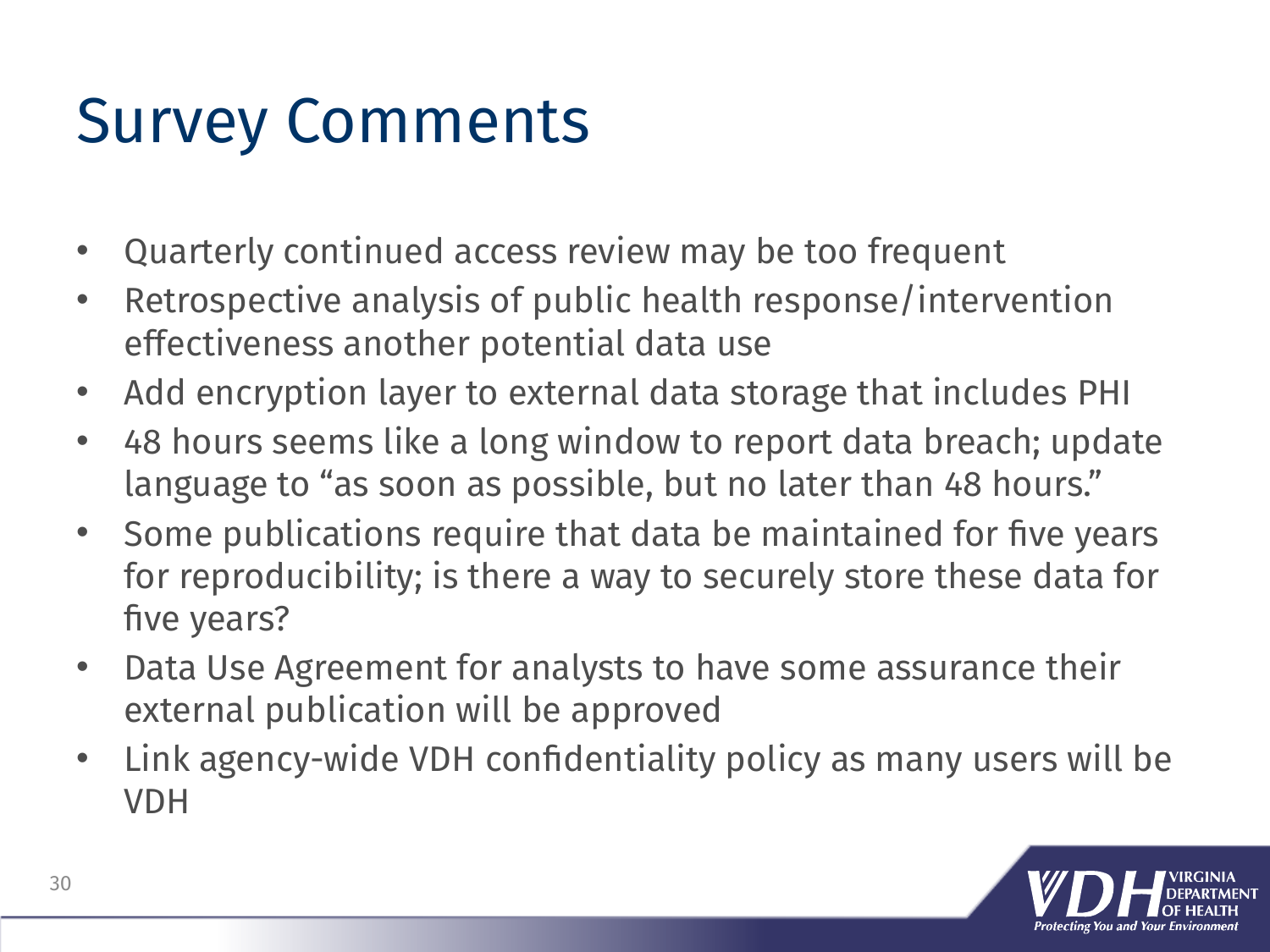

# Survey Comments
Quarterly continued access review may be too frequent
Retrospective analysis of public health response/intervention effectiveness another potential data use
Add encryption layer to external data storage that includes PHI
48 hours seems like a long window to report data breach; update language to “as soon as possible, but no later than 48 hours.”
Some publications require that data be maintained for five years for reproducibility; is there a way to securely store these data for five years?
Data Use Agreement for analysts to have some assurance their external publication will be approved
Link agency-wide VDH confidentiality policy as many users will be VDH
30